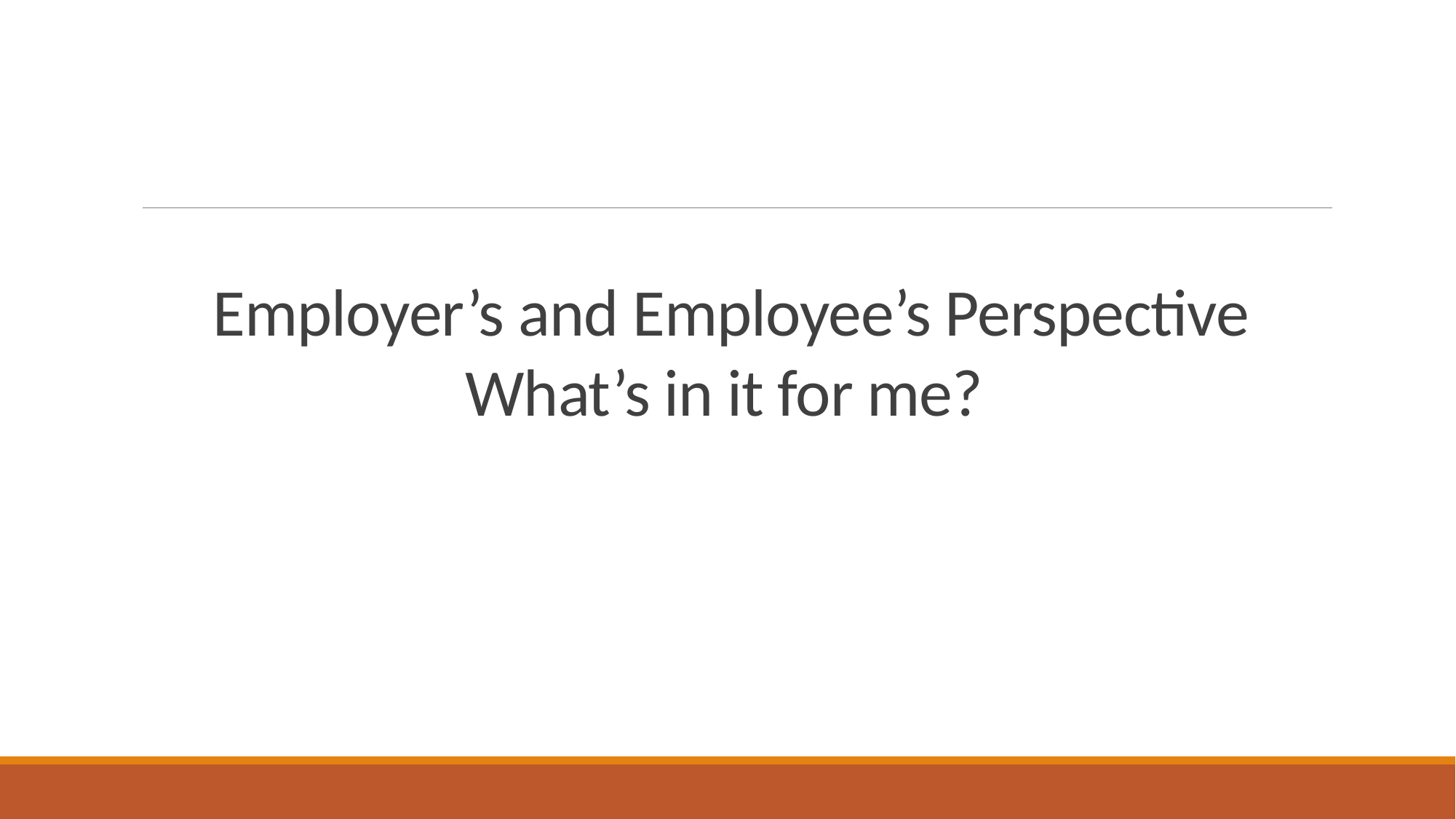

# Employer’s and Employee’s Perspective What’s in it for me?